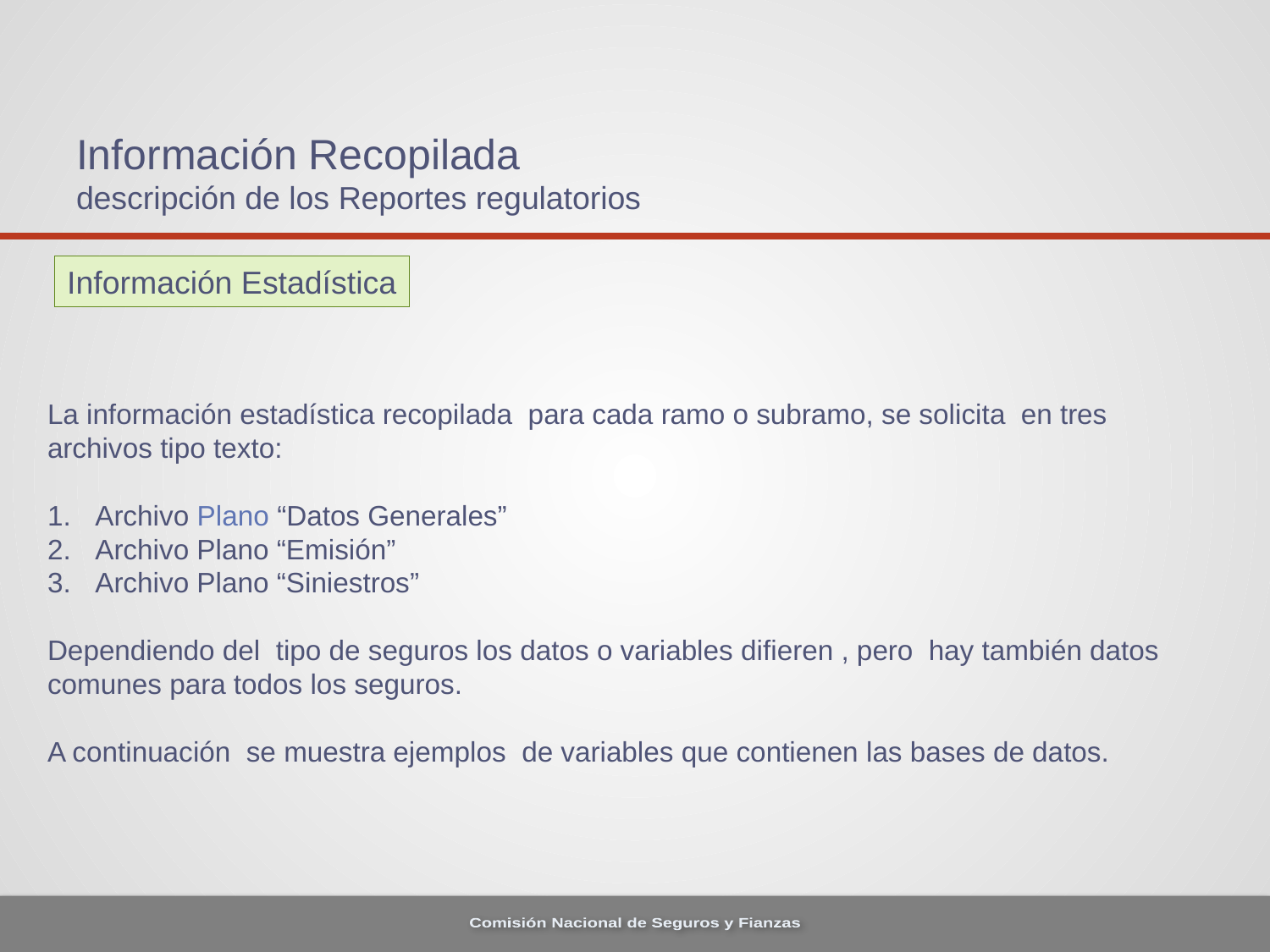

# Información Recopilada descripción de los Reportes regulatorios
Información Estadística
La información estadística recopilada  para cada ramo o subramo, se solicita  en tres archivos tipo texto:

Archivo Plano “Datos Generales”
Archivo Plano “Emisión”
Archivo Plano “Siniestros”

Dependiendo del  tipo de seguros los datos o variables difieren , pero  hay también datos comunes para todos los seguros.

A continuación  se muestra ejemplos  de variables que contienen las bases de datos.